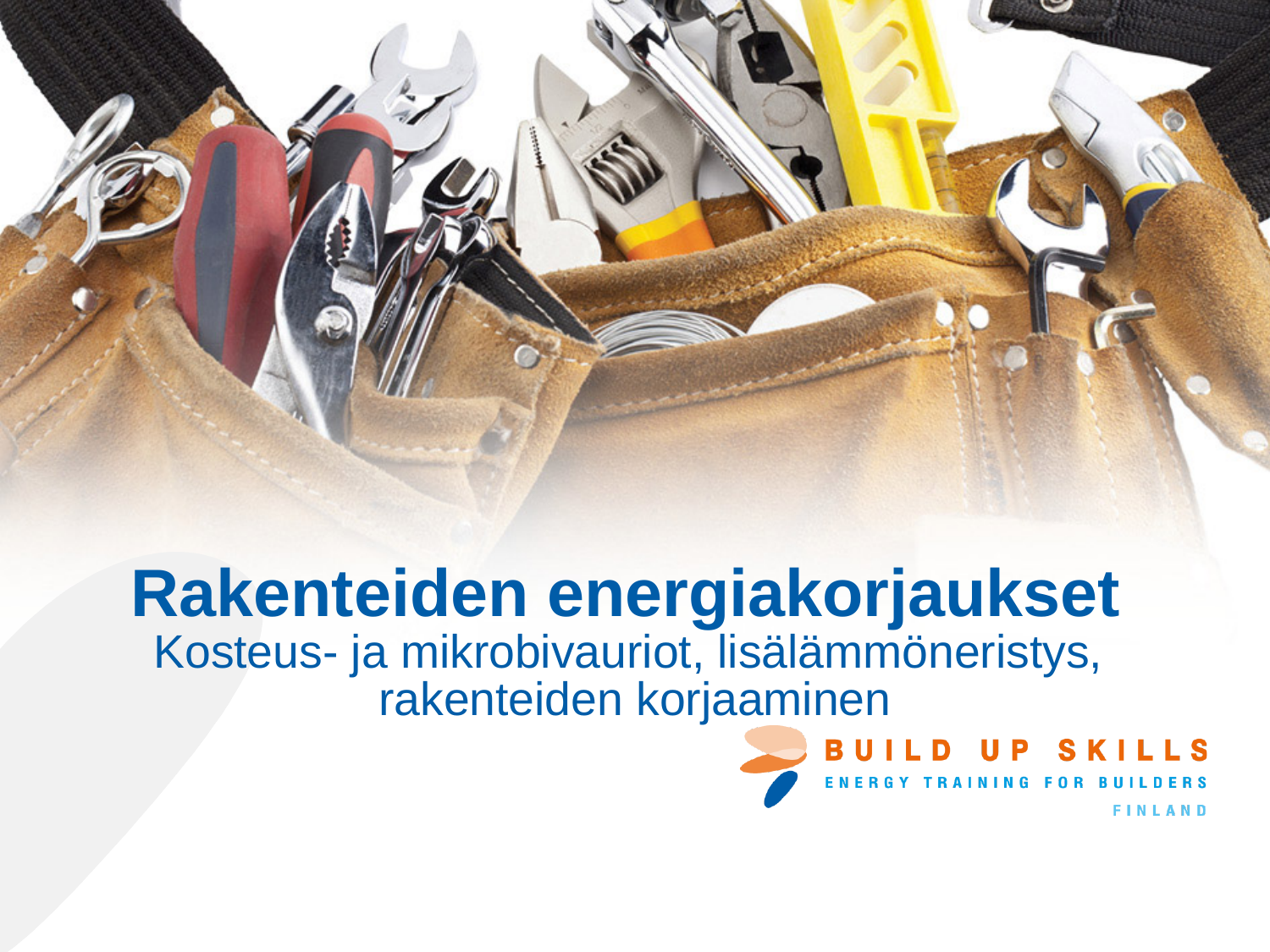

# Rakenteiden energiakorjaukset Kosteus- ja mikrobivauriot, lisälämmöneristys, rakenteiden korjaaminen